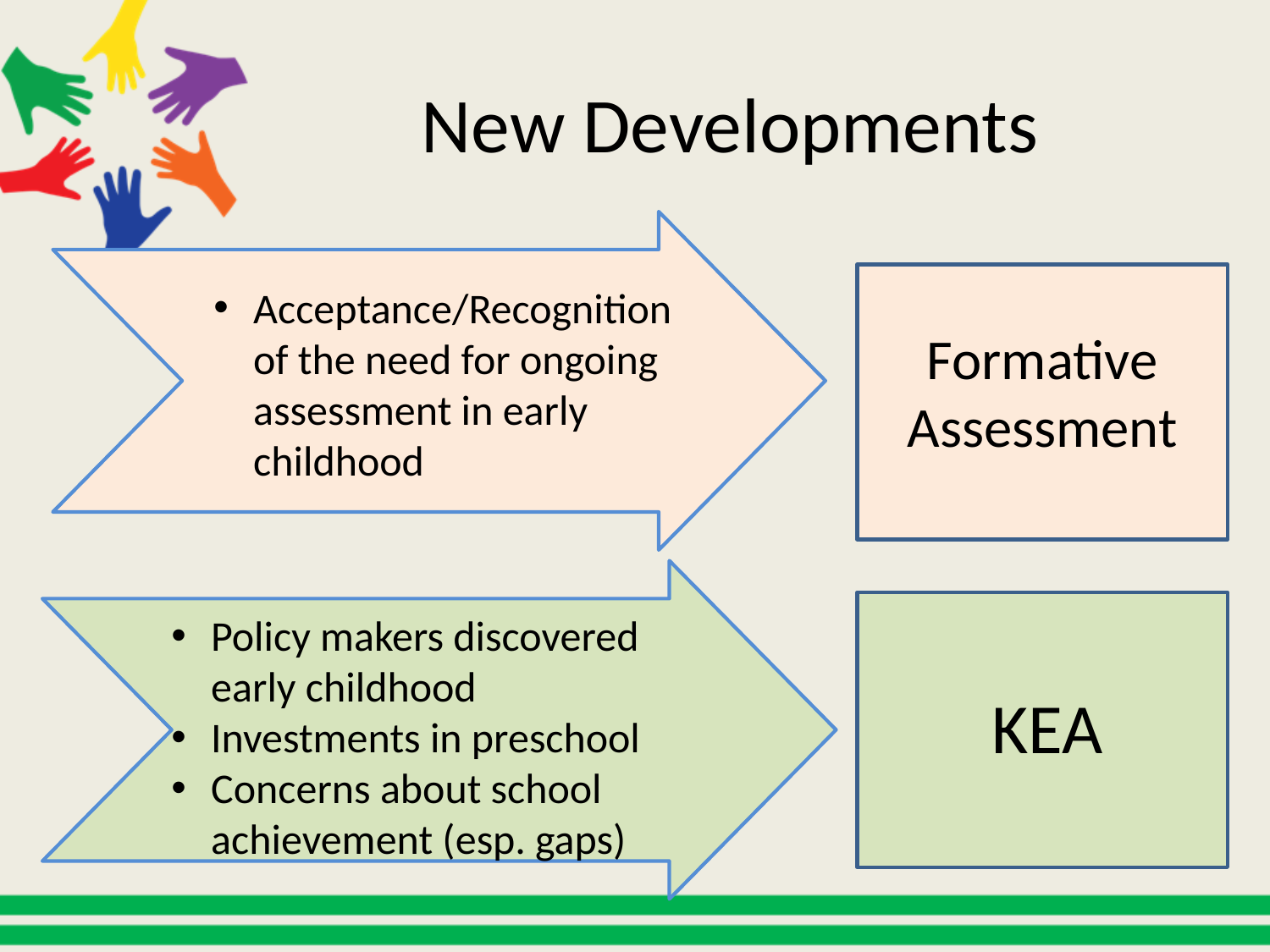

# New Developments

Acceptance/Recognition  of the need for ongoing assessment in early childhood
Formative Assessment

Policy makers discovered    early childhood
Investments in preschool
Concerns about school achievement (esp. gaps)

KEA